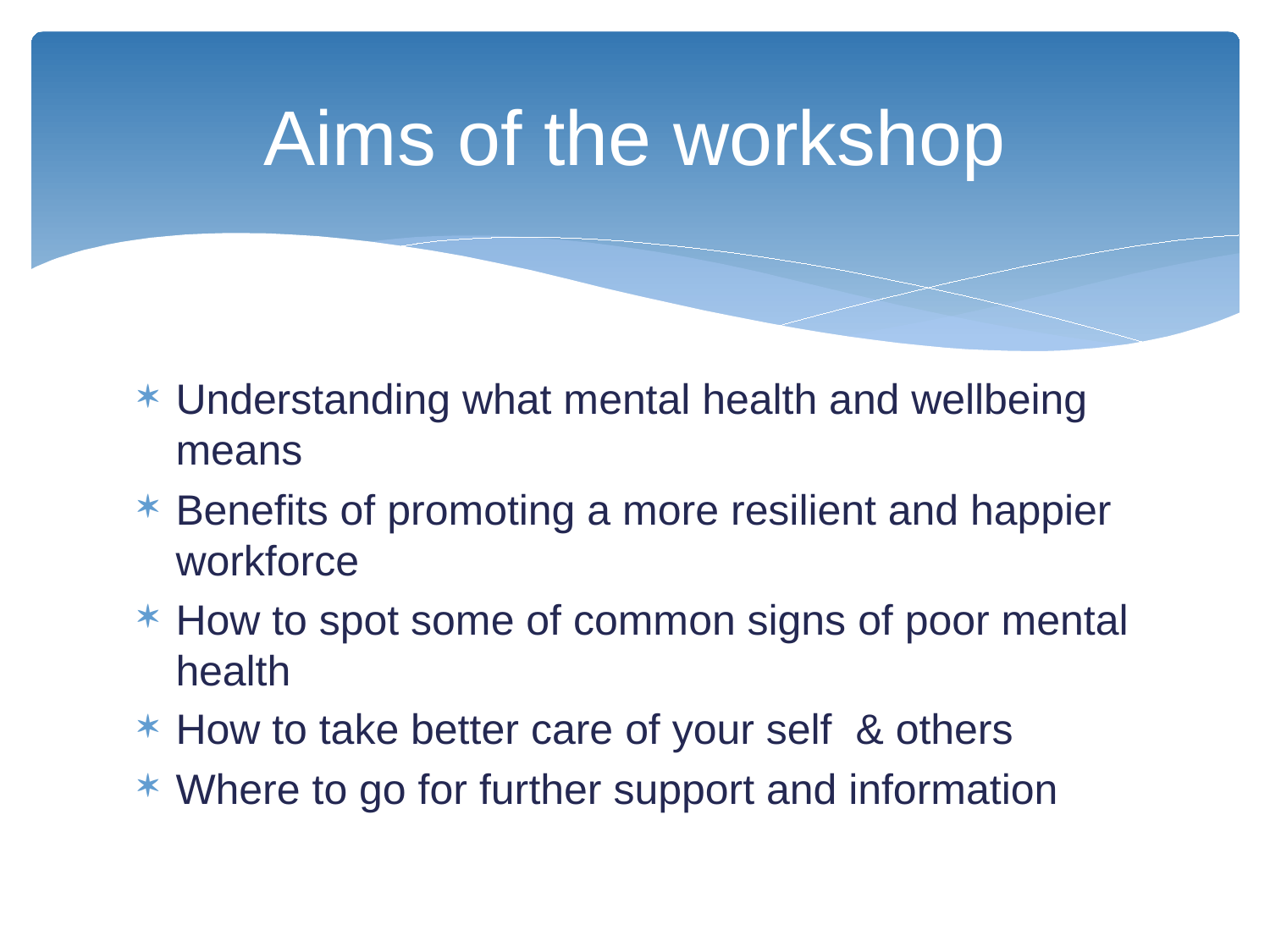

# Aims of the workshop
Understanding what mental health and wellbeing means
Benefits of promoting a more resilient and happier workforce
How to spot some of common signs of poor mental health
How to take better care of your self  & others
Where to go for further support and information